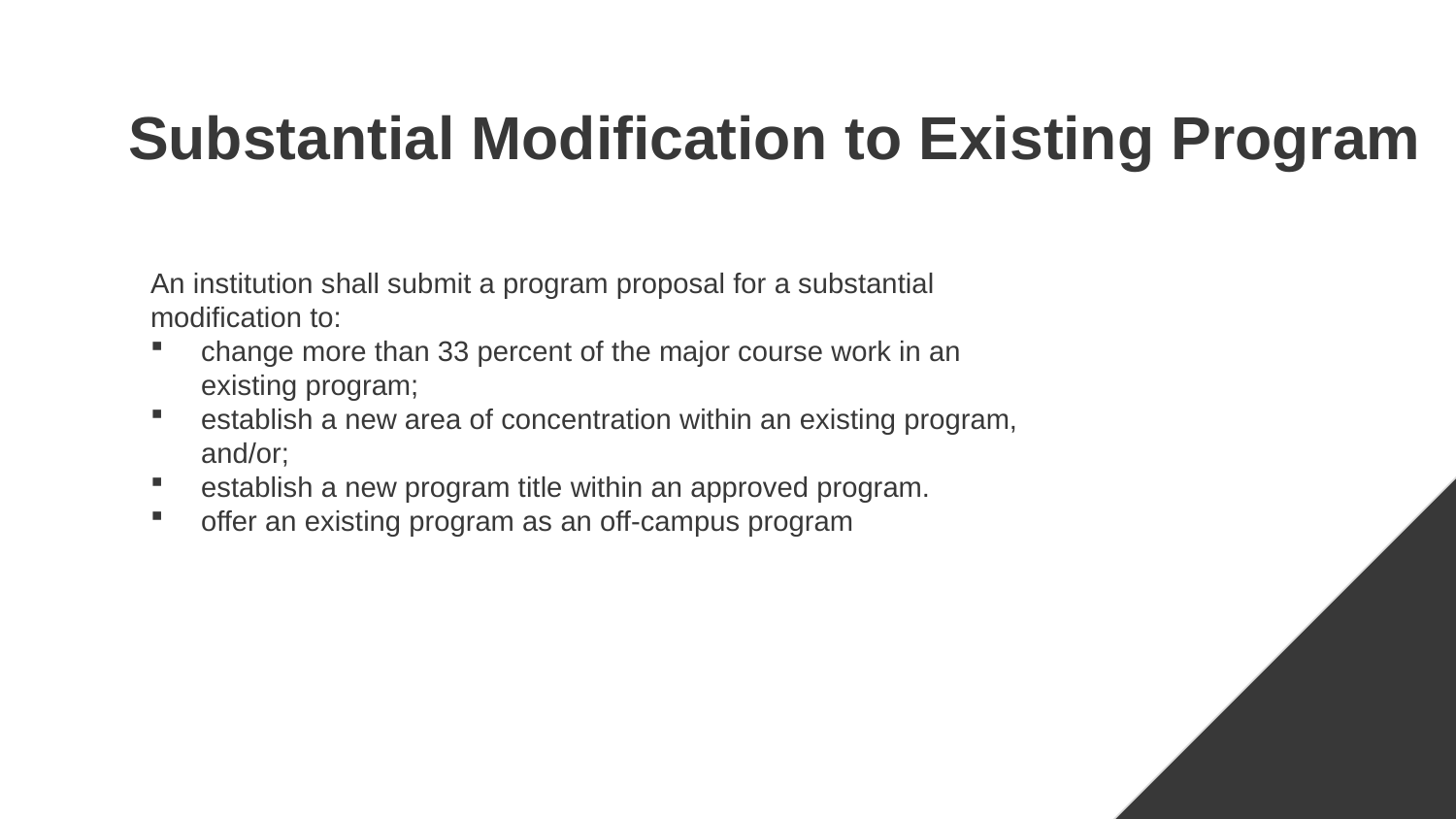

# Substantial Modification to Existing Program
An institution shall submit a program proposal for a substantial modification to:
change more than 33 percent of the major course work in an existing program;
establish a new area of concentration within an existing program, and/or;
establish a new program title within an approved program.
offer an existing program as an off-campus program